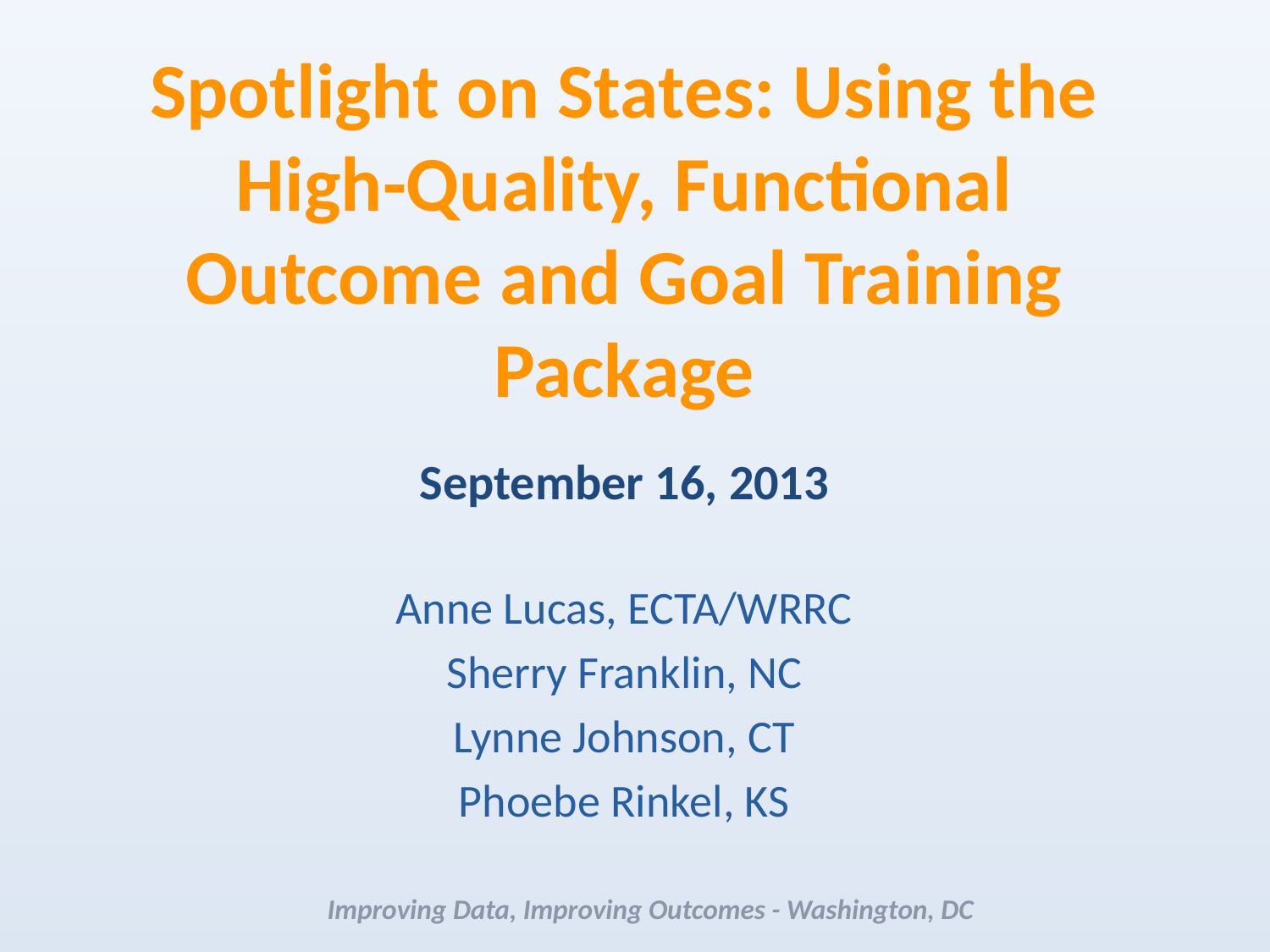

# Spotlight on States: Using the High-Quality, Functional Outcome and Goal Training Package
September 16, 2013
Anne Lucas, ECTA/WRRC
Sherry Franklin, NC
Lynne Johnson, CT
Phoebe Rinkel, KS
Improving Data, Improving Outcomes - Washington, DC